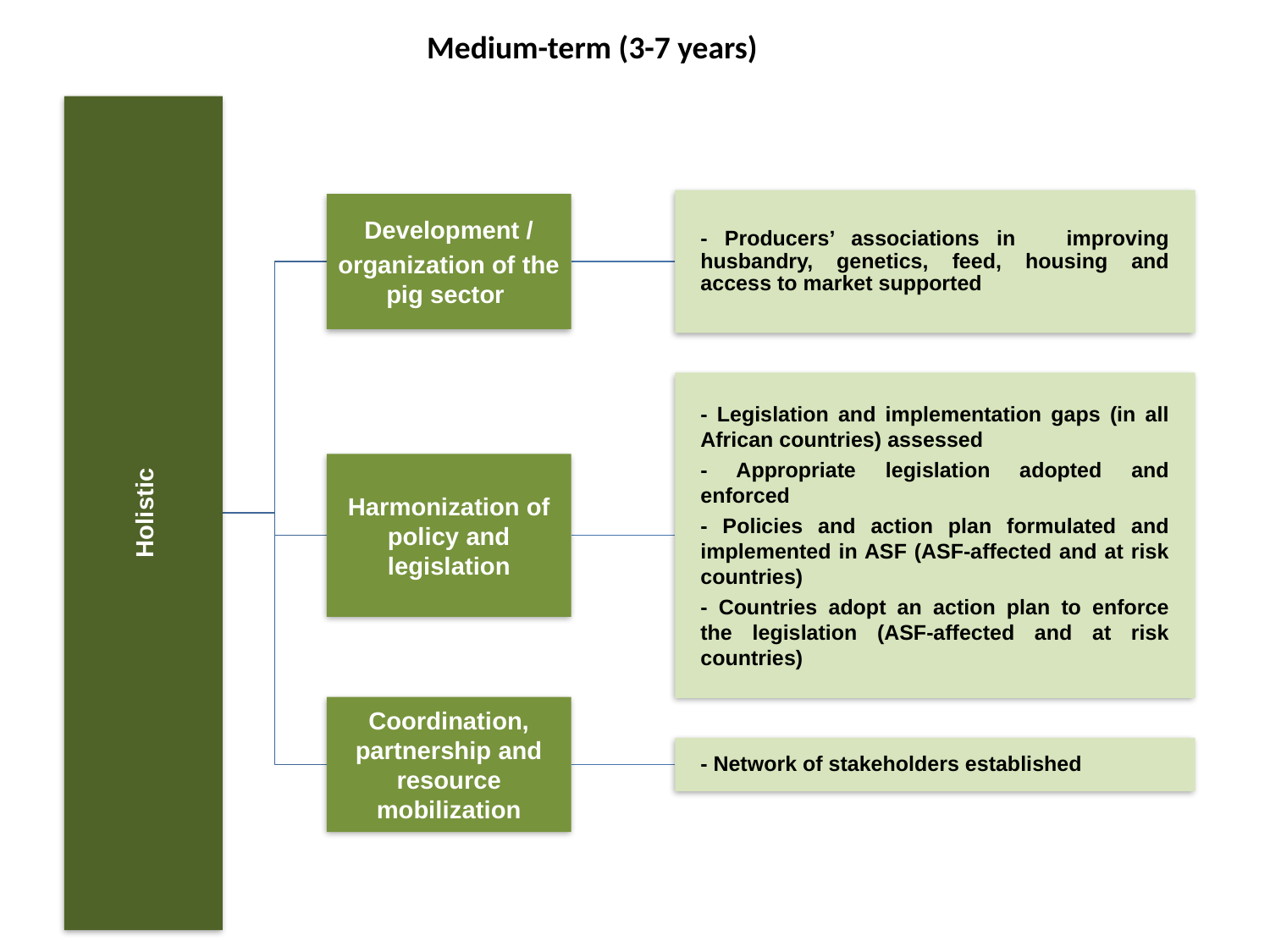

Medium-term (3-7 years)

Holistic
Development /
organization of the pig sector
- Producers’ associations in   improving husbandry, genetics, feed, housing and access to market supported
Harmonization of policy and legislation
- Legislation and implementation gaps (in all African countries) assessed
- Appropriate legislation adopted and enforced
- Policies and action plan formulated and implemented in ASF (ASF-affected and at risk countries)
- Countries adopt an action plan to enforce the legislation (ASF-affected and at risk countries)
Coordination, partnership and resource mobilization
- Network of stakeholders established